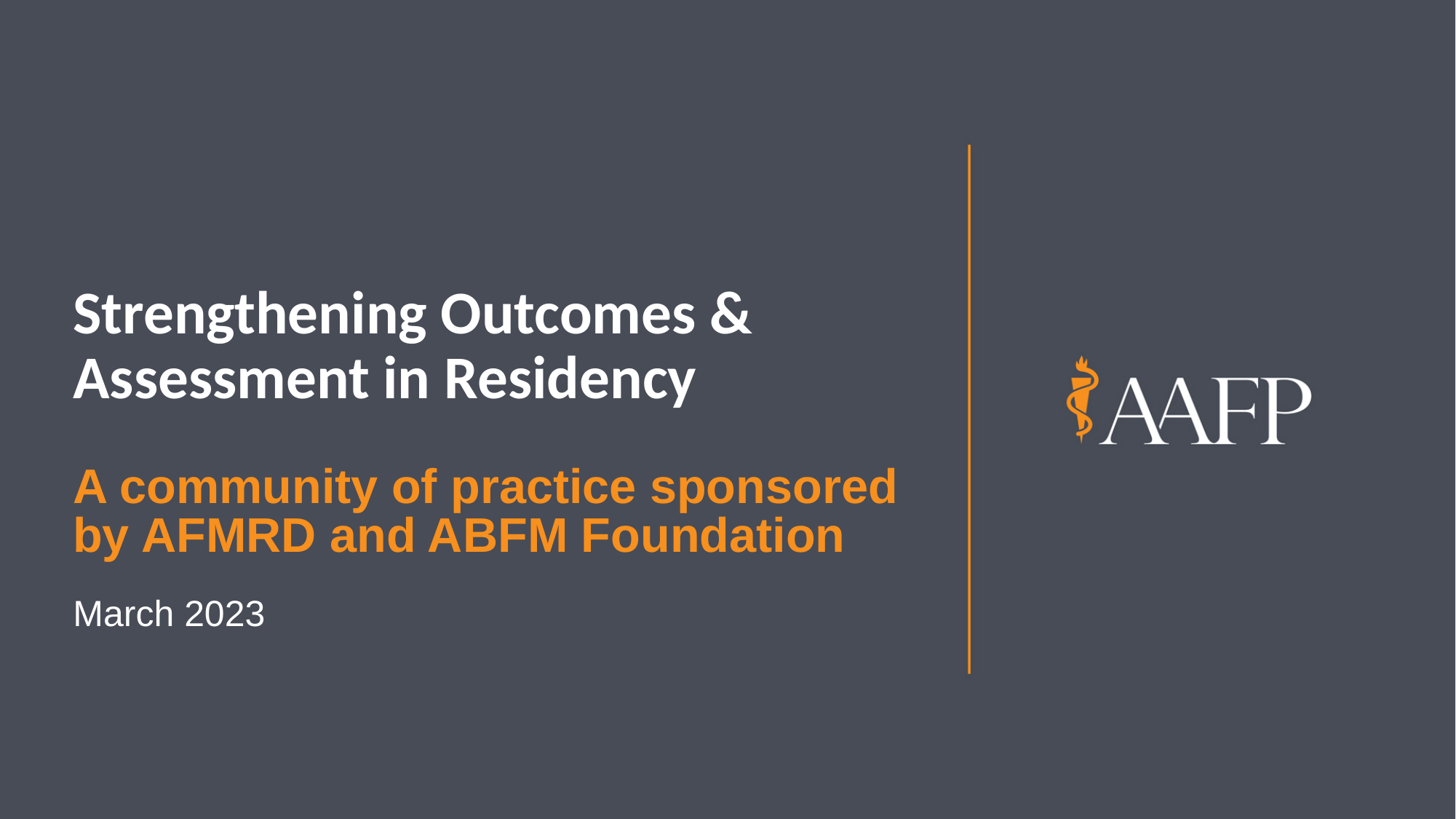

# Strengthening Outcomes & Assessment in Residency
A community of practice sponsored by AFMRD and ABFM Foundation
March 2023